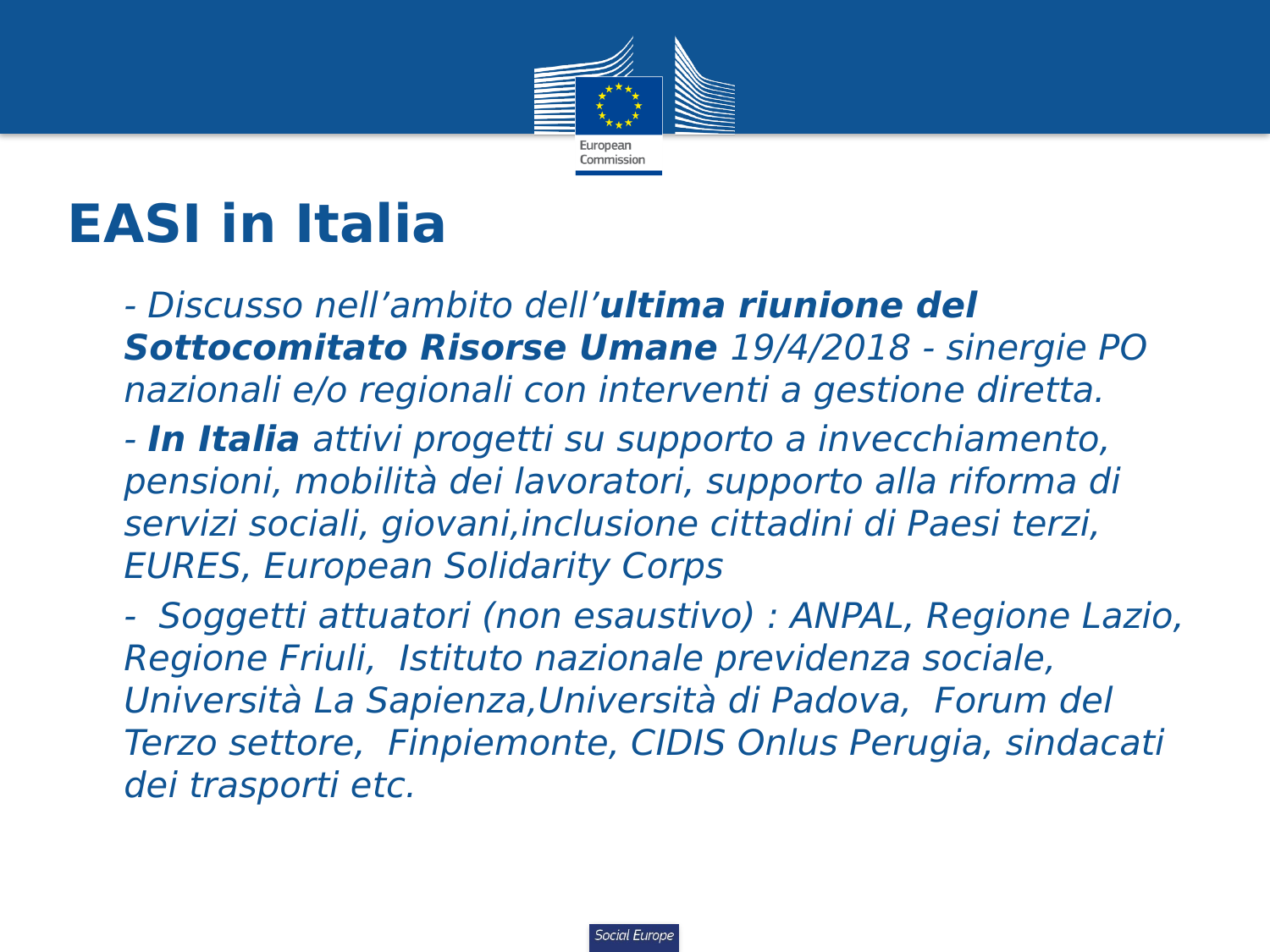

# EASI in Italia
- Discusso nell’ambito dell’ultima riunione del Sottocomitato Risorse Umane 19/4/2018 - sinergie PO nazionali e/o regionali con interventi a gestione diretta.
- In Italia attivi progetti su supporto a invecchiamento, pensioni, mobilità dei lavoratori, supporto alla riforma di servizi sociali, giovani,inclusione cittadini di Paesi terzi, EURES, European Solidarity Corps
-  Soggetti attuatori (non esaustivo) : ANPAL, Regione Lazio, Regione Friuli,  Istituto nazionale previdenza sociale, Università La Sapienza,Università di Padova,  Forum del Terzo settore,  Finpiemonte, CIDIS Onlus Perugia, sindacati dei trasporti etc.